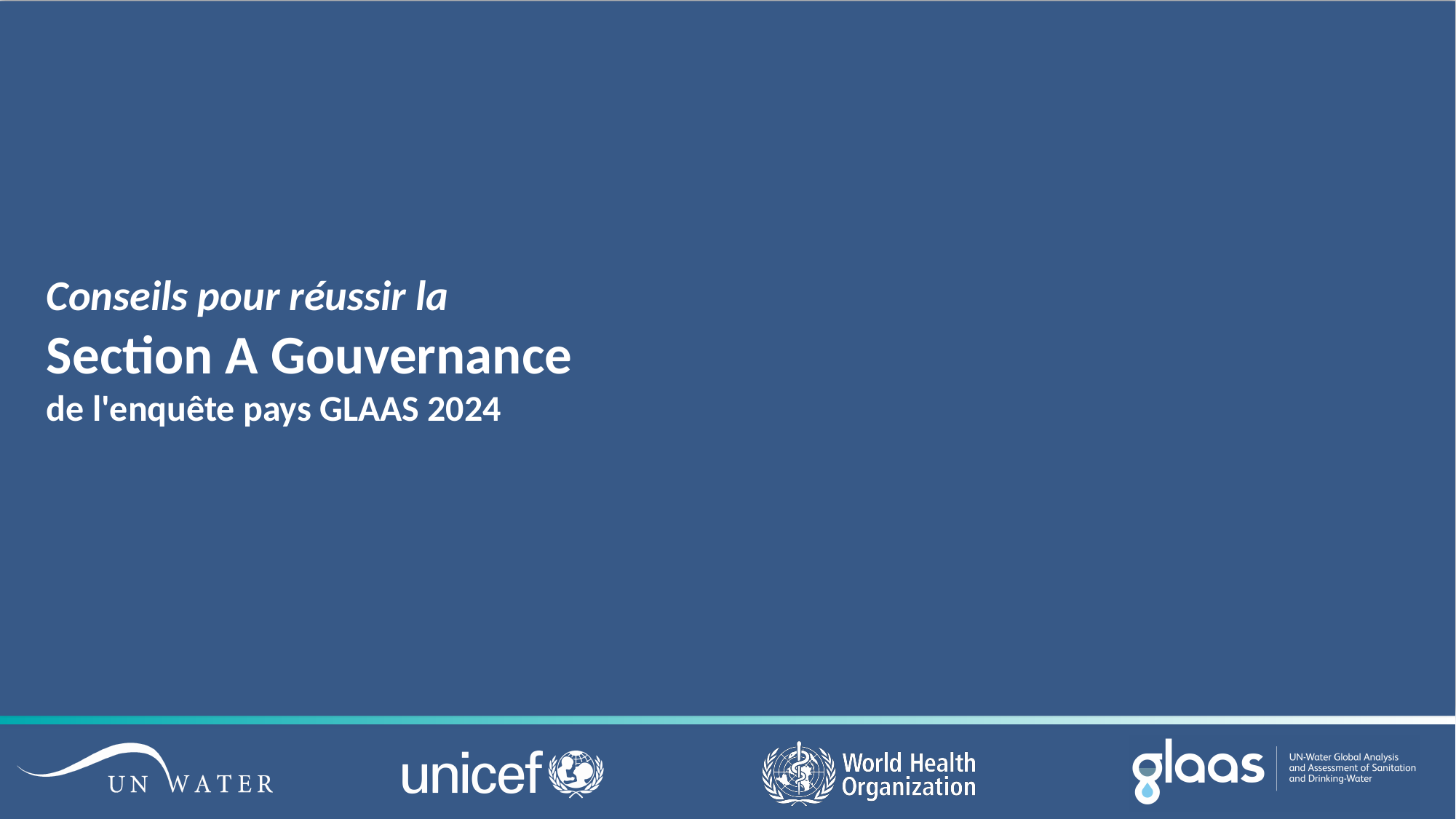

# Conseils pour réussir la Section A Gouvernance de l'enquête pays GLAAS 2024